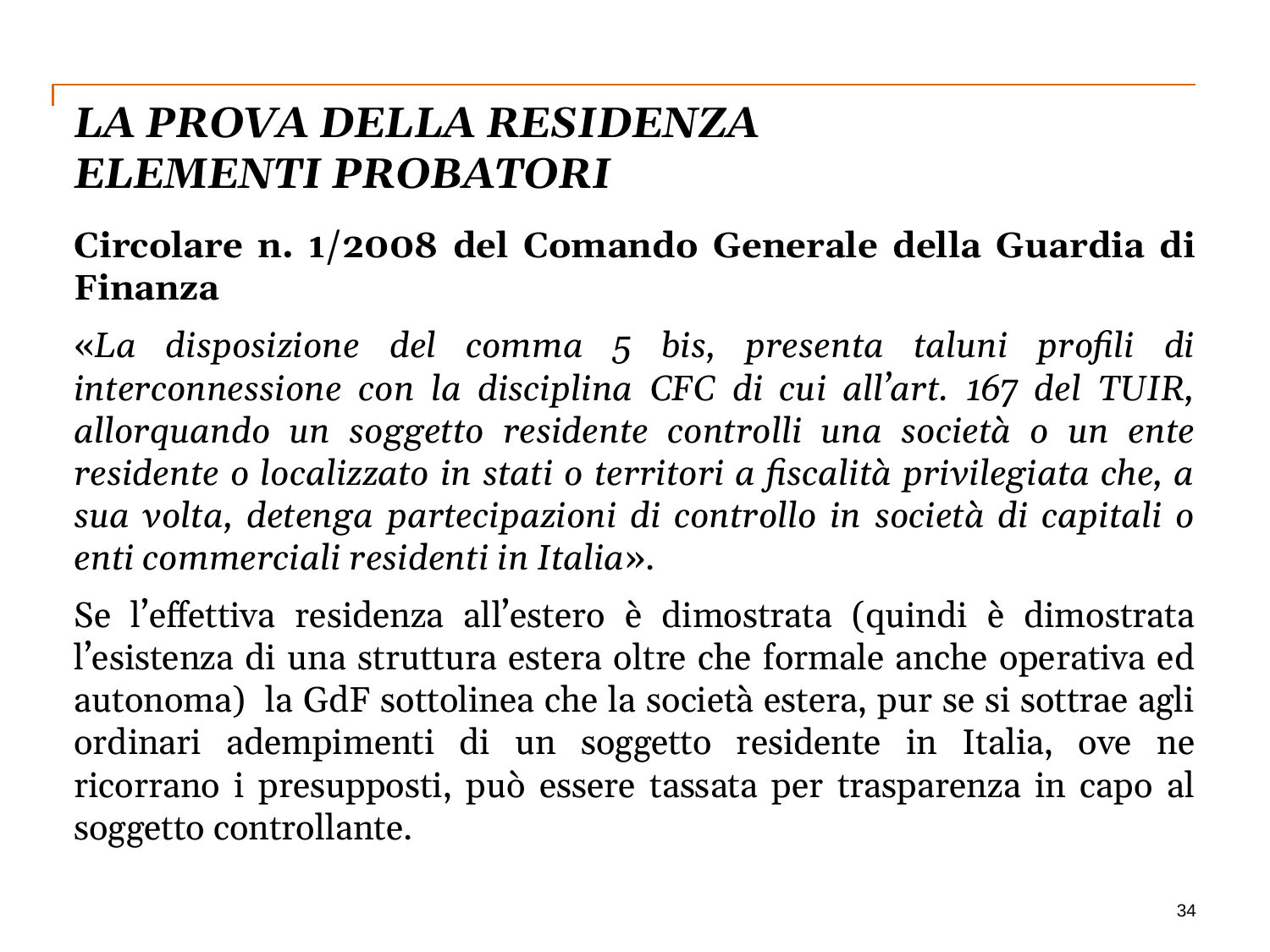

# LA PROVA DELLA RESIDENZA ELEMENTI PROBATORI
Circolare n. 1/2008 del Comando Generale della Guardia di Finanza
«La disposizione del comma 5 bis, presenta taluni profili di interconnessione con la disciplina CFC di cui all’art. 167 del TUIR, allorquando un soggetto residente controlli una società o un ente residente o localizzato in stati o territori a fiscalità privilegiata che, a sua volta, detenga partecipazioni di controllo in società di capitali o enti commerciali residenti in Italia».
Se l’effettiva residenza all’estero è dimostrata (quindi è dimostrata l’esistenza di una struttura estera oltre che formale anche operativa ed autonoma)  la GdF sottolinea che la società estera, pur se si sottrae agli ordinari adempimenti di un soggetto residente in Italia, ove ne ricorrano i presupposti, può essere tassata per trasparenza in capo al soggetto controllante.

34